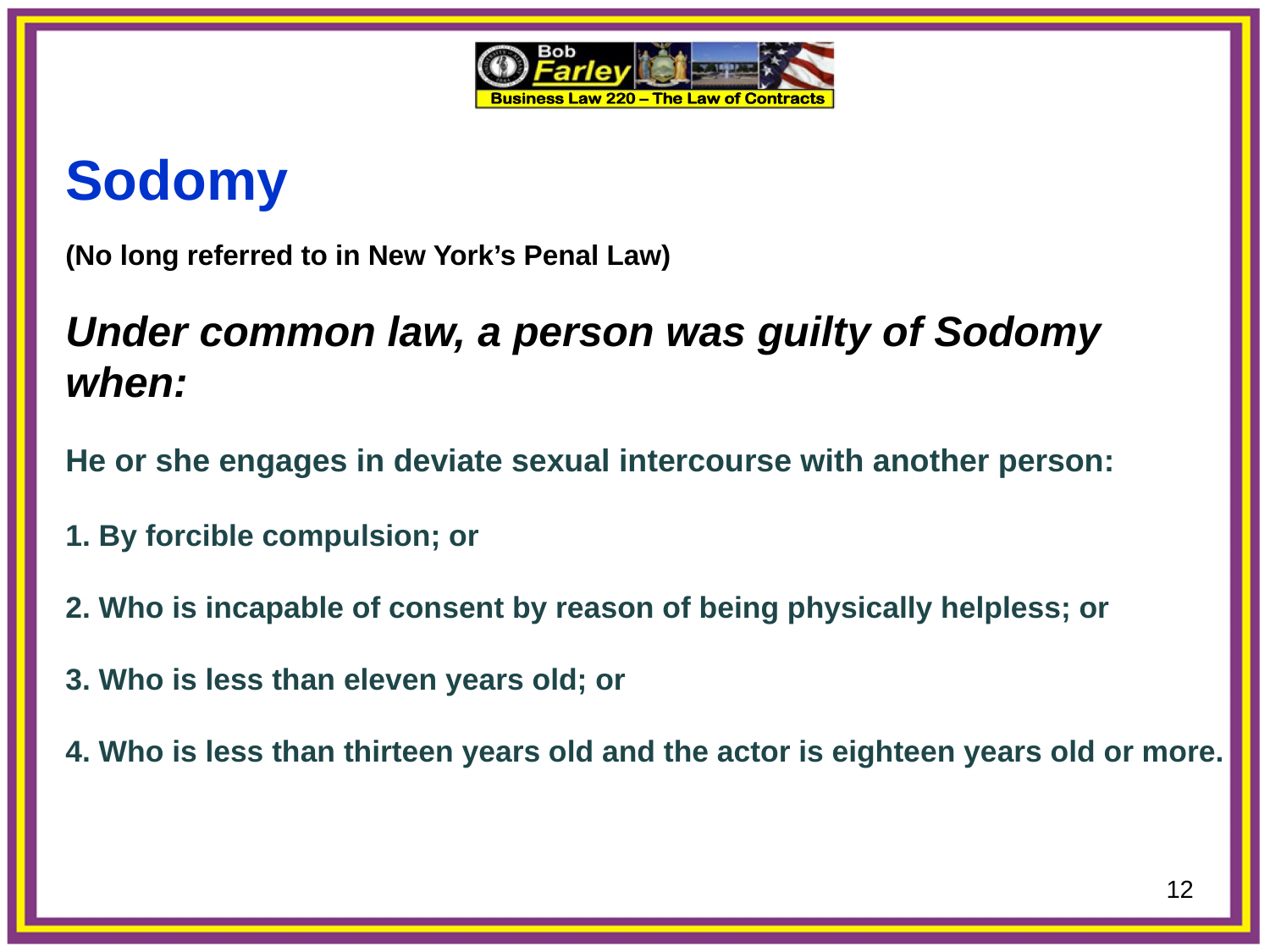

# Sodomy (No long referred to in New York’s Penal Law) Under common law, a person was guilty of Sodomy when: He or she engages in deviate sexual intercourse with another person: 1. By forcible compulsion; or 2. Who is incapable of consent by reason of being physically helpless; or 3. Who is less than eleven years old; or 4. Who is less than thirteen years old and the actor is eighteen years old or more.
12